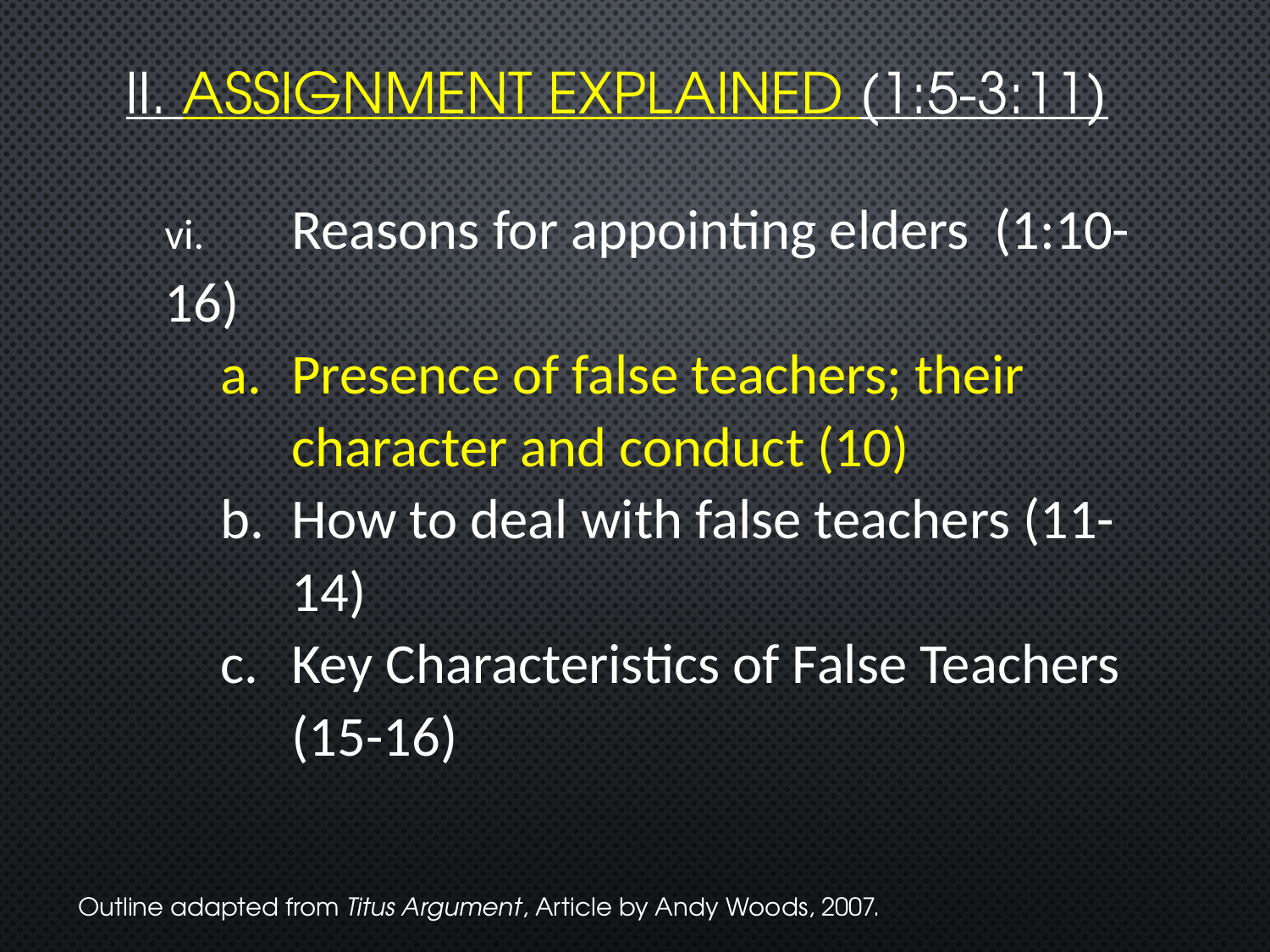

# II. Assignment Explained (1:5-3:11)
vi.	Reasons for appointing elders  (1:10-16)
Presence of false teachers; their character and conduct (10)
How to deal with false teachers (11-14)
Key Characteristics of False Teachers (15-16)
Outline adapted from Titus Argument, Article by Andy Woods, 2007.